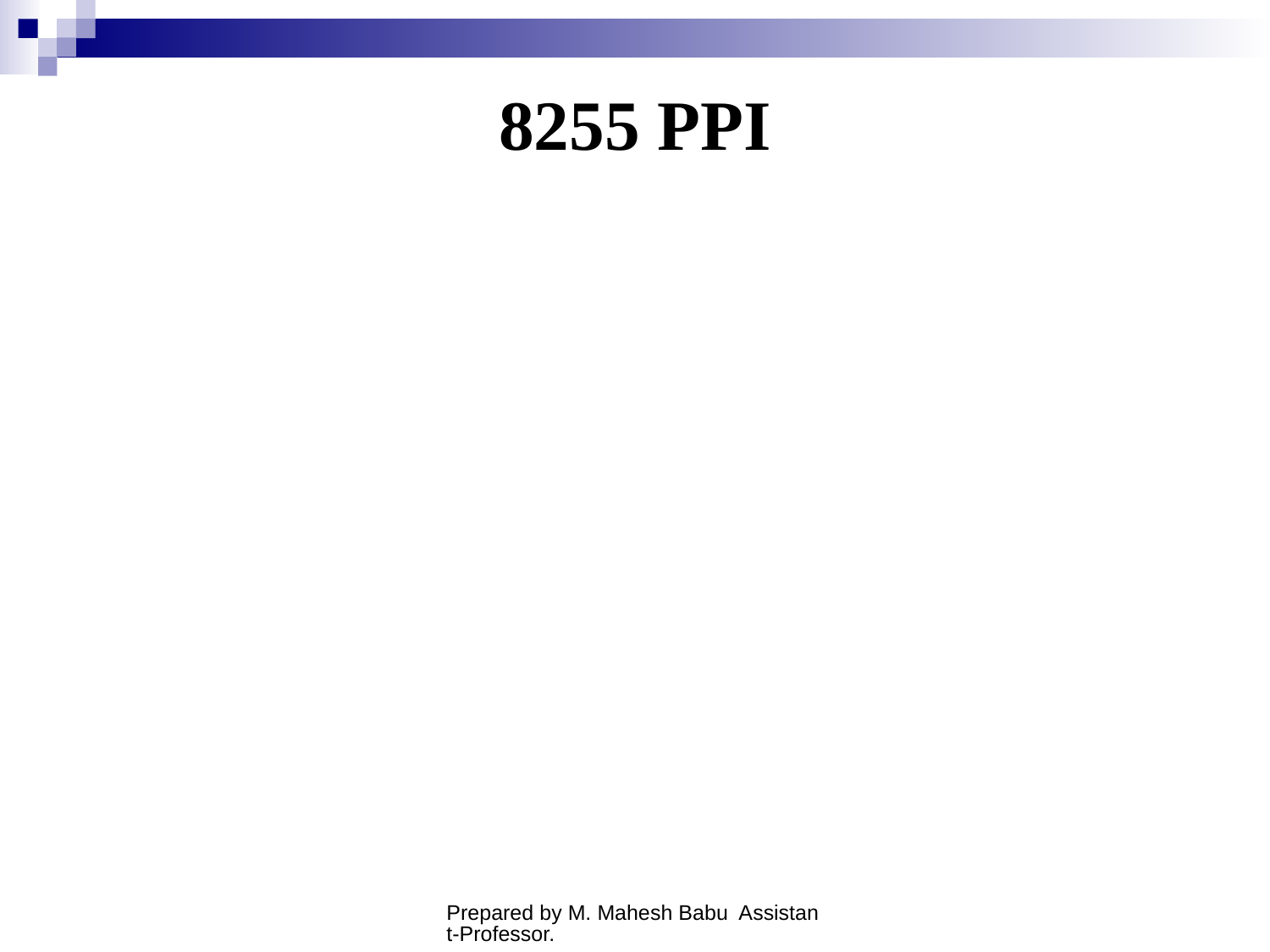

# 8255 PPI

Prepared by M. Mahesh Babu  Assistant-Professor.